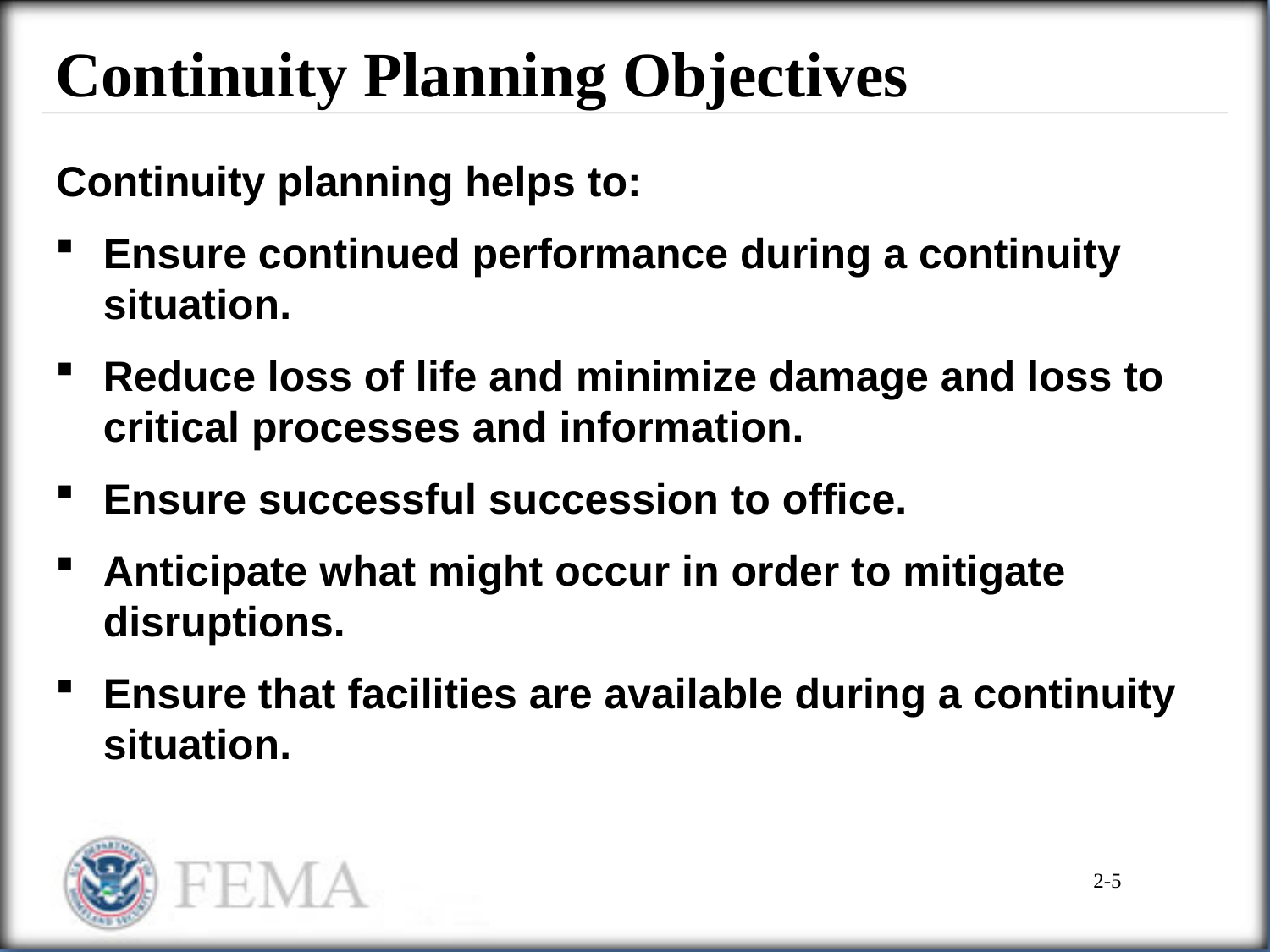

# Continuity Planning Objectives
Continuity planning helps to:
Ensure continued performance during a continuity situation.
Reduce loss of life and minimize damage and loss to critical processes and information.
Ensure successful succession to office.
Anticipate what might occur in order to mitigate disruptions.
Ensure that facilities are available during a continuity situation.

2-5